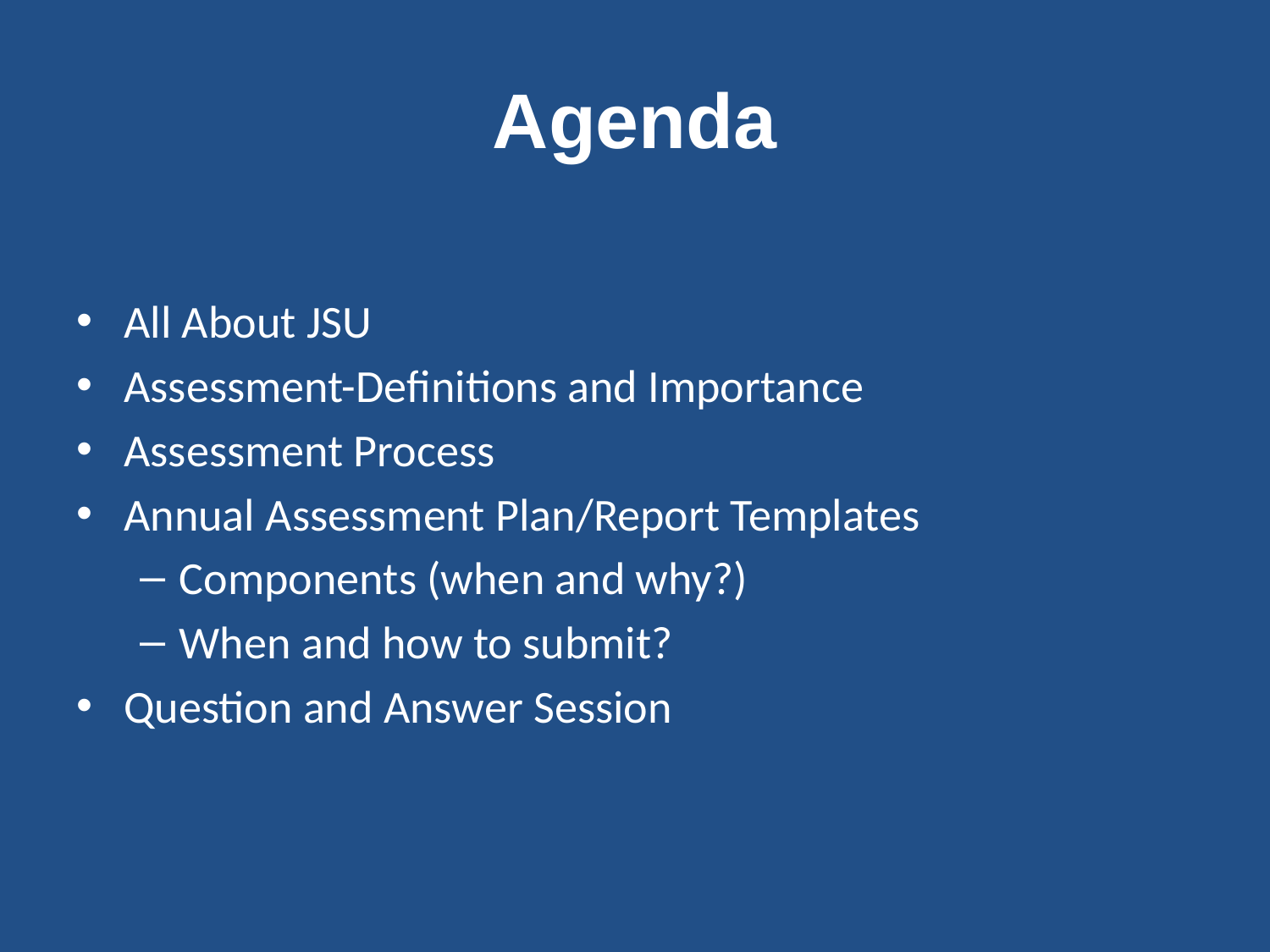

# Agenda

All About JSU
Assessment-Definitions and Importance
Assessment Process
Annual Assessment Plan/Report Templates
Components (when and why?)
When and how to submit?
Question and Answer Session